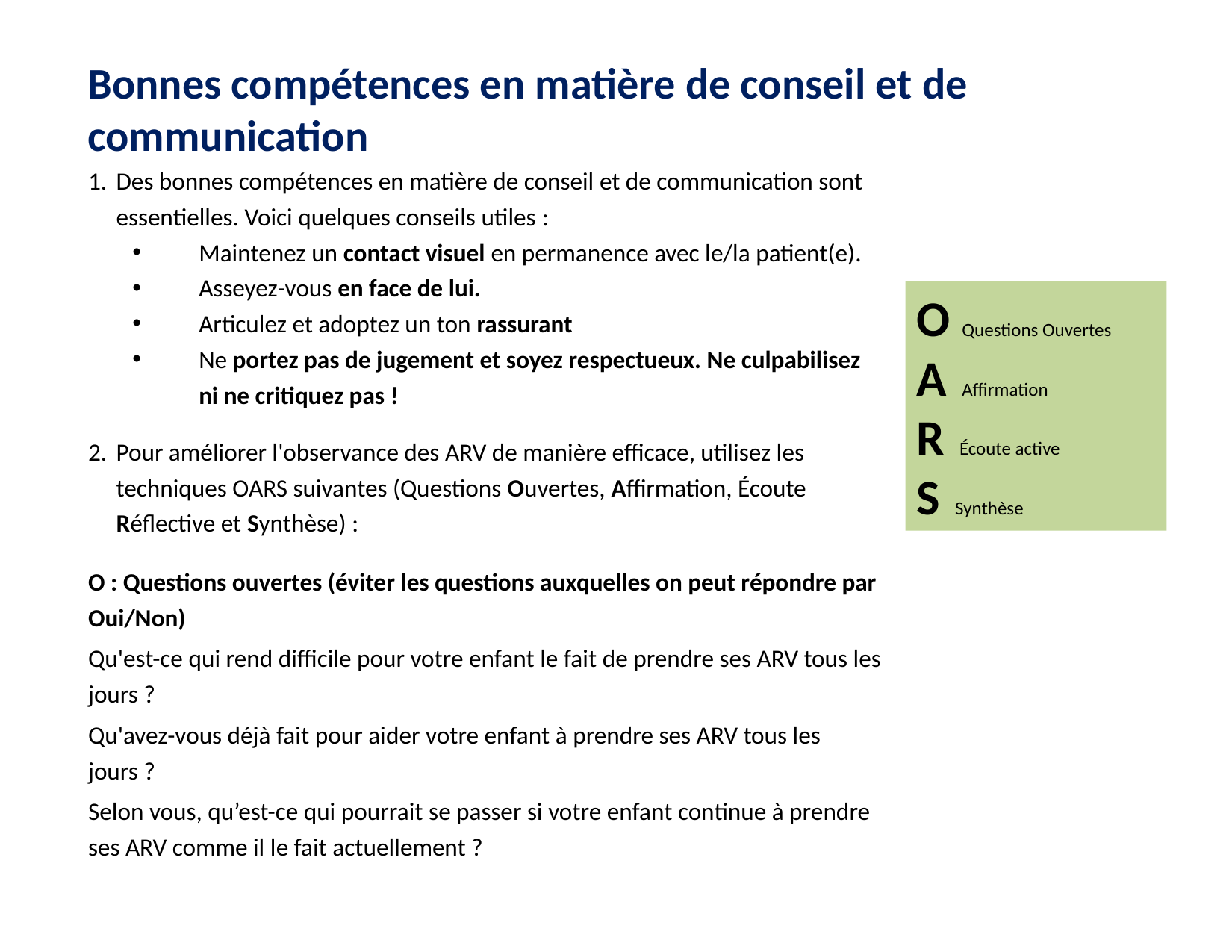

# Bonnes compétences en matière de conseil et de communication
Des bonnes compétences en matière de conseil et de communication sont essentielles. Voici quelques conseils utiles :
Maintenez un contact visuel en permanence avec le/la patient(e).
Asseyez-vous en face de lui.
Articulez et adoptez un ton rassurant
Ne portez pas de jugement et soyez respectueux. Ne culpabilisez ni ne critiquez pas !

2. 	Pour améliorer l'observance des ARV de manière efficace, utilisez les techniques OARS suivantes (Questions Ouvertes, Affirmation, Écoute Réflective et Synthèse) :

O : Questions ouvertes (éviter les questions auxquelles on peut répondre par Oui/Non)
Qu'est-ce qui rend difficile pour votre enfant le fait de prendre ses ARV tous les jours ?
Qu'avez-vous déjà fait pour aider votre enfant à prendre ses ARV tous les jours ?
Selon vous, qu’est-ce qui pourrait se passer si votre enfant continue à prendre ses ARV comme il le fait actuellement ?

O  Questions Ouvertes
A  Affirmation
R  Écoute active
S  Synthèse